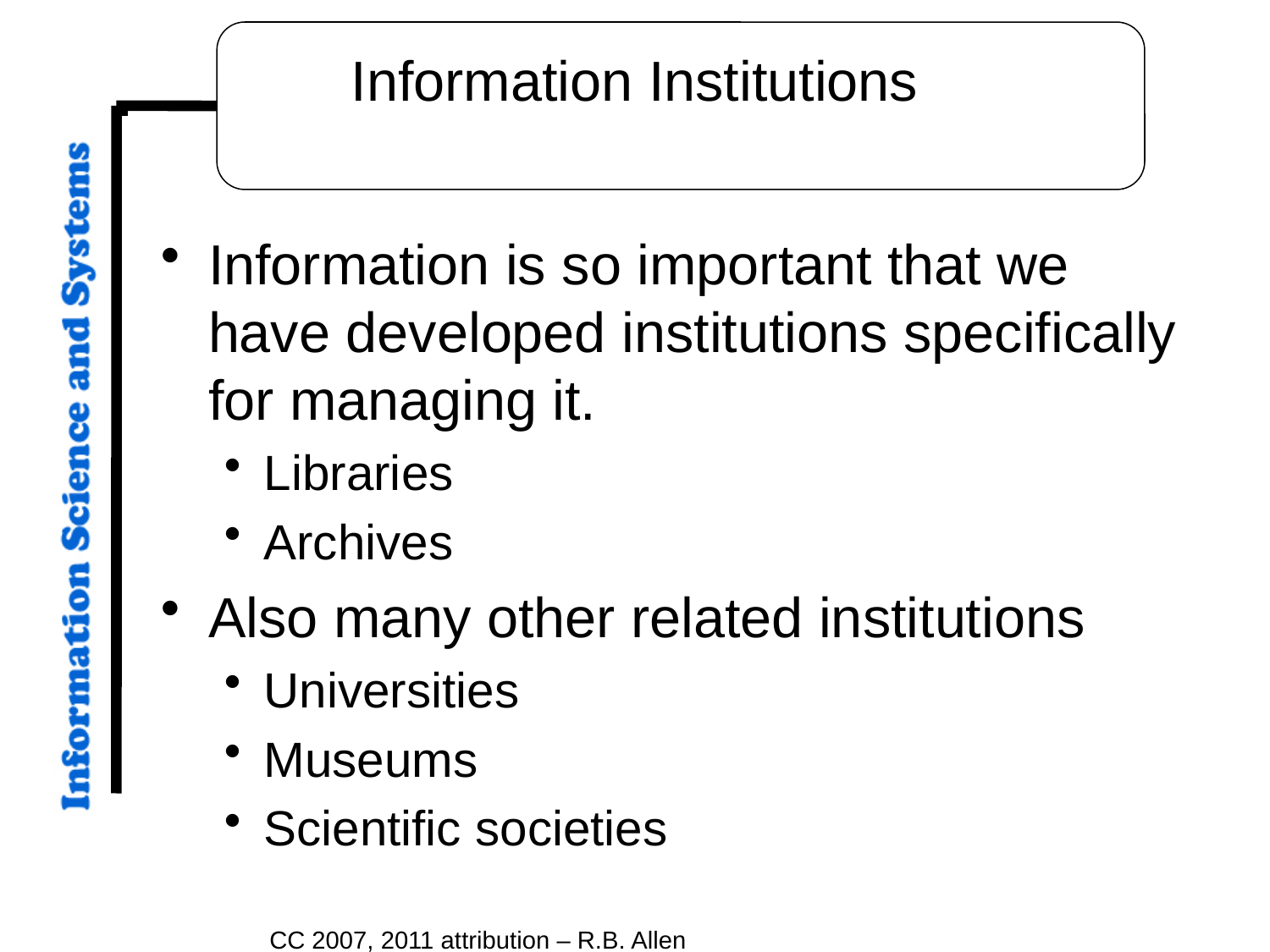

# Information Institutions
Information is so important that we have developed institutions specifically for managing it.
Libraries
Archives
Also many other related institutions
Universities
Museums
Scientific societies

CC 2007, 2011 attribution – R.B. Allen